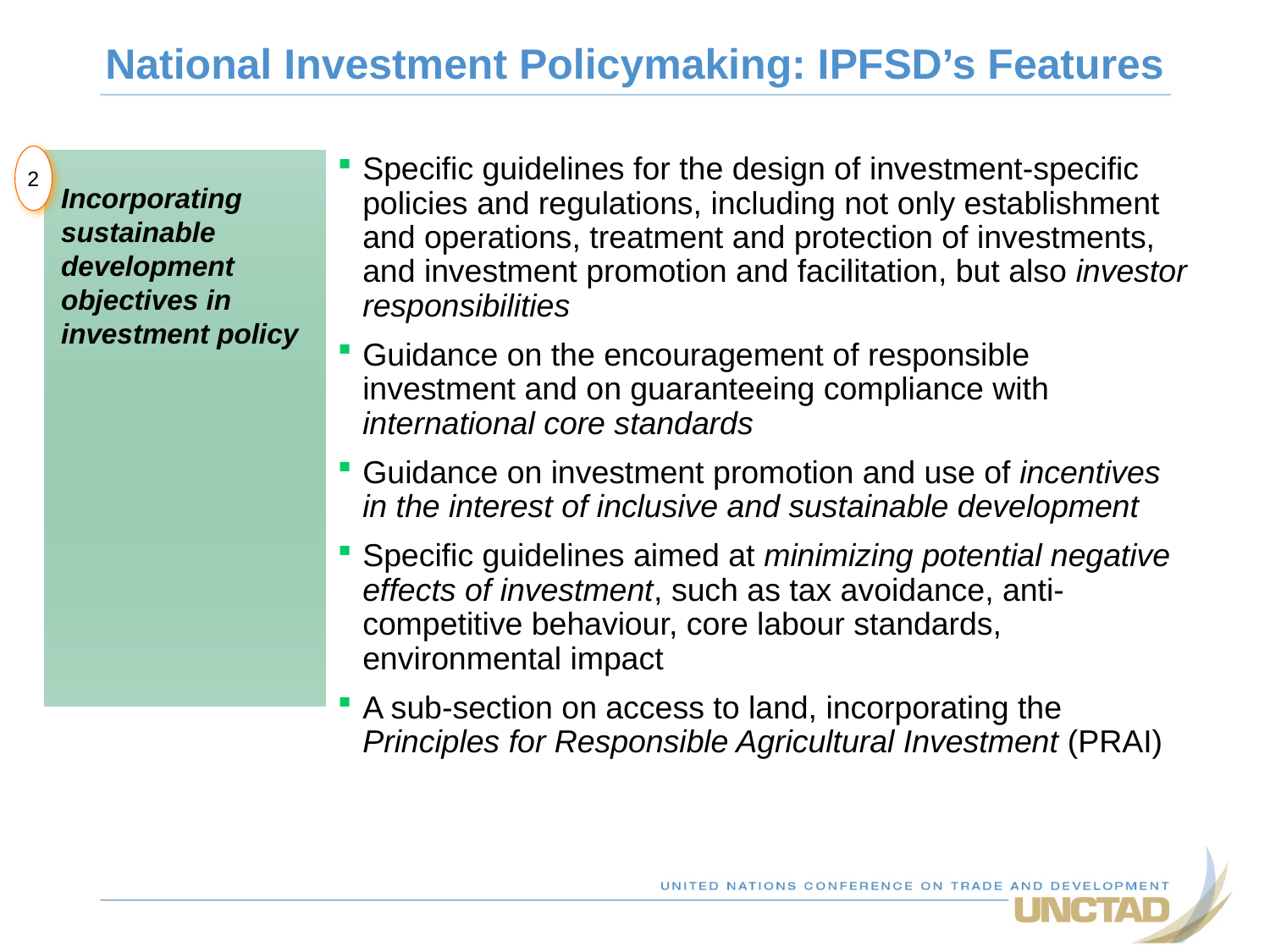

# National Investment Policymaking: IPFSD’s Features
2
Specific guidelines for the design of investment-specific policies and regulations, including not only establishment and operations, treatment and protection of investments, and investment promotion and facilitation, but also investor responsibilities
Guidance on the encouragement of responsible investment and on guaranteeing compliance with international core standards
Guidance on investment promotion and use of incentives in the interest of inclusive and sustainable development
Specific guidelines aimed at minimizing potential negative effects of investment, such as tax avoidance, anti-competitive behaviour, core labour standards, environmental impact
A sub-section on access to land, incorporating the Principles for Responsible Agricultural Investment (PRAI)

Incorporating sustainable development objectives in investment policy